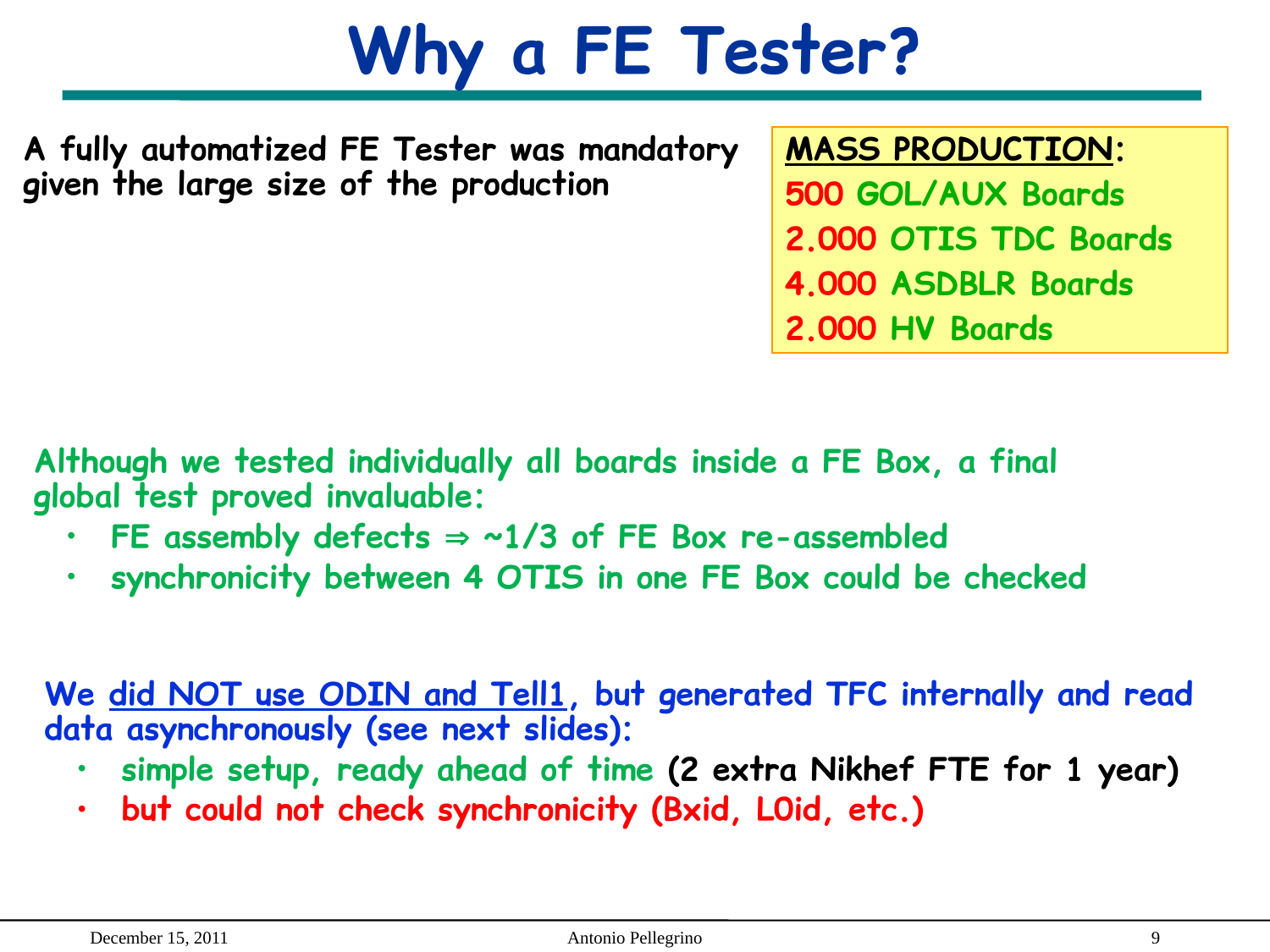

# Why a FE Tester?
A fully automatized FE Tester was mandatory given the large size of the production
MASS PRODUCTION:
500 GOL/AUX Boards
2.000 OTIS TDC Boards
4.000 ASDBLR Boards
2.000 HV Boards
Although we tested individually all boards inside a FE Box, a final global test proved invaluable:
 FE assembly defects ⇒ ~1/3 of FE Box re-assembled
 synchronicity between 4 OTIS in one FE Box could be checked
We did NOT use ODIN and Tell1, but generated TFC internally and read data asynchronously (see next slides):
 simple setup, ready ahead of time (2 extra Nikhef FTE for 1 year)
 but could not check synchronicity (Bxid, L0id, etc.)
December 15, 2011
Antonio Pellegrino
9